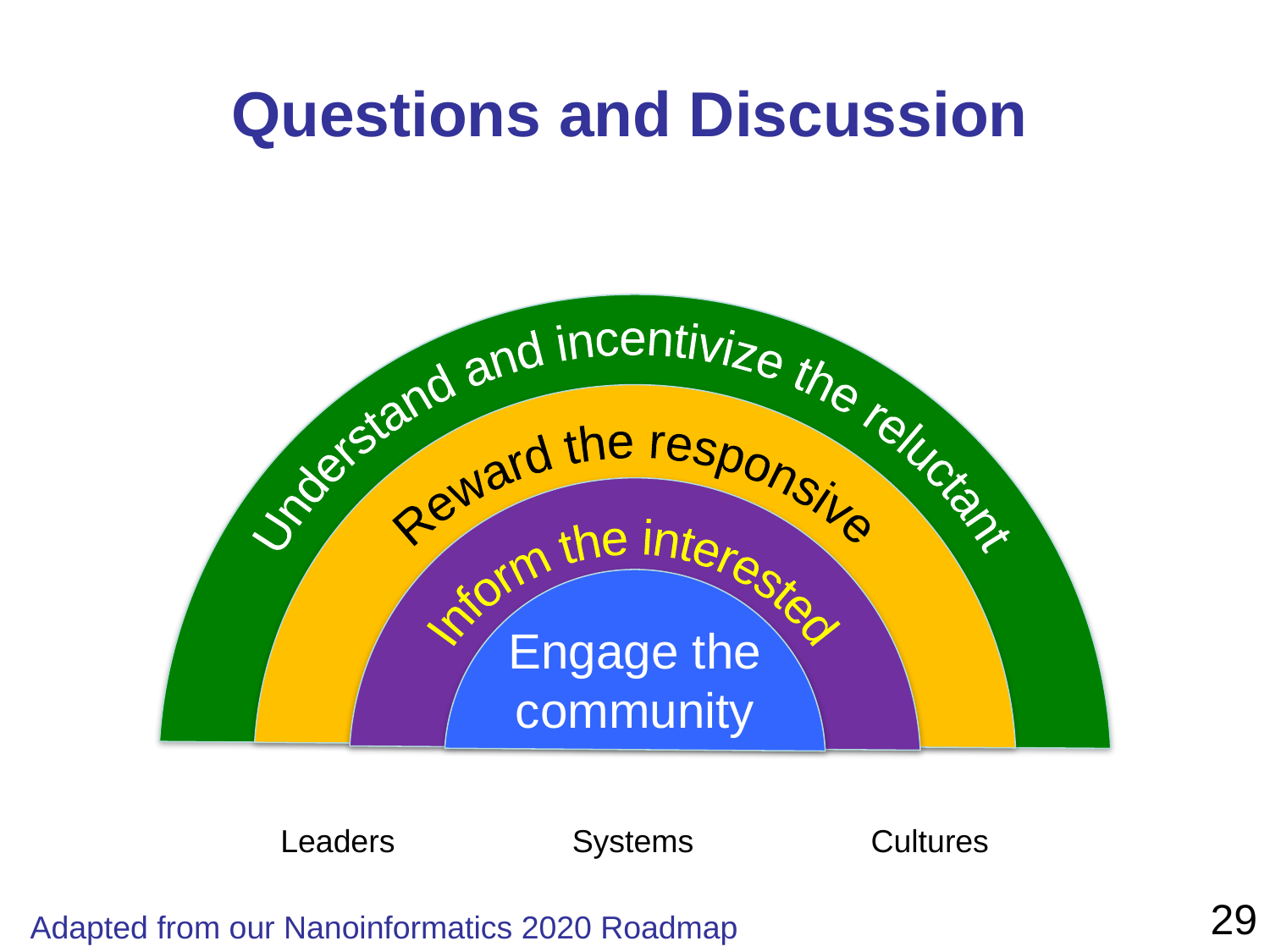

# Questions and Discussion

Understand and incentivize the reluctant

Reward the responsive

Inform the interested

Engage the community
Leaders                    Systems                    Cultures
29
Adapted from our Nanoinformatics 2020 Roadmap